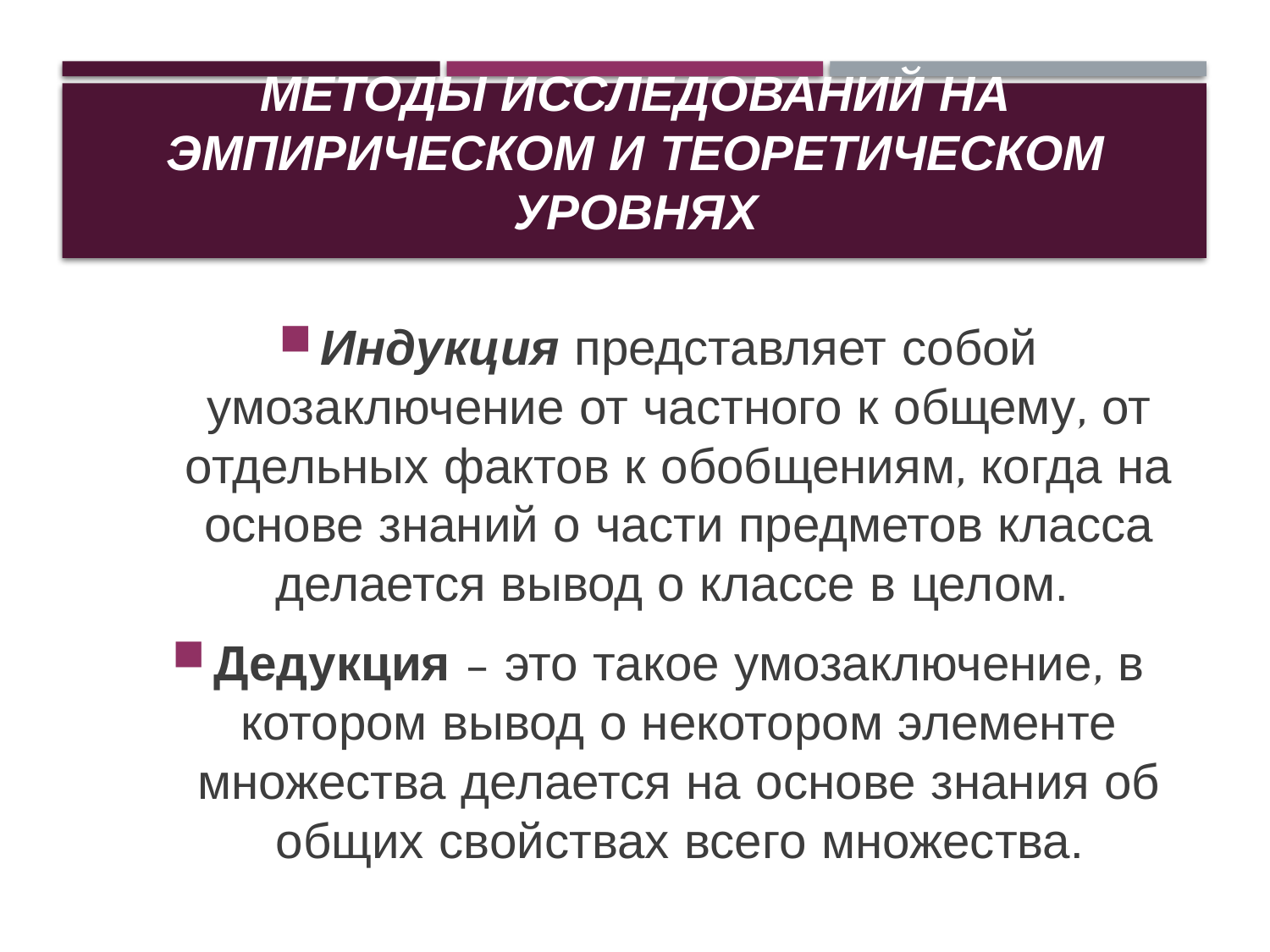

# Методы исследований на эмпирическом и теоретическом уровнях
Индукция представляет собой умозаключение от частного к общему, от отдельных фактов к обобщениям, когда на основе знаний о части предметов класса делается вывод о классе в целом.
Дедукция – это такое умозаключение, в котором вывод о некотором элементе множества делается на основе знания об общих свойствах всего множества.